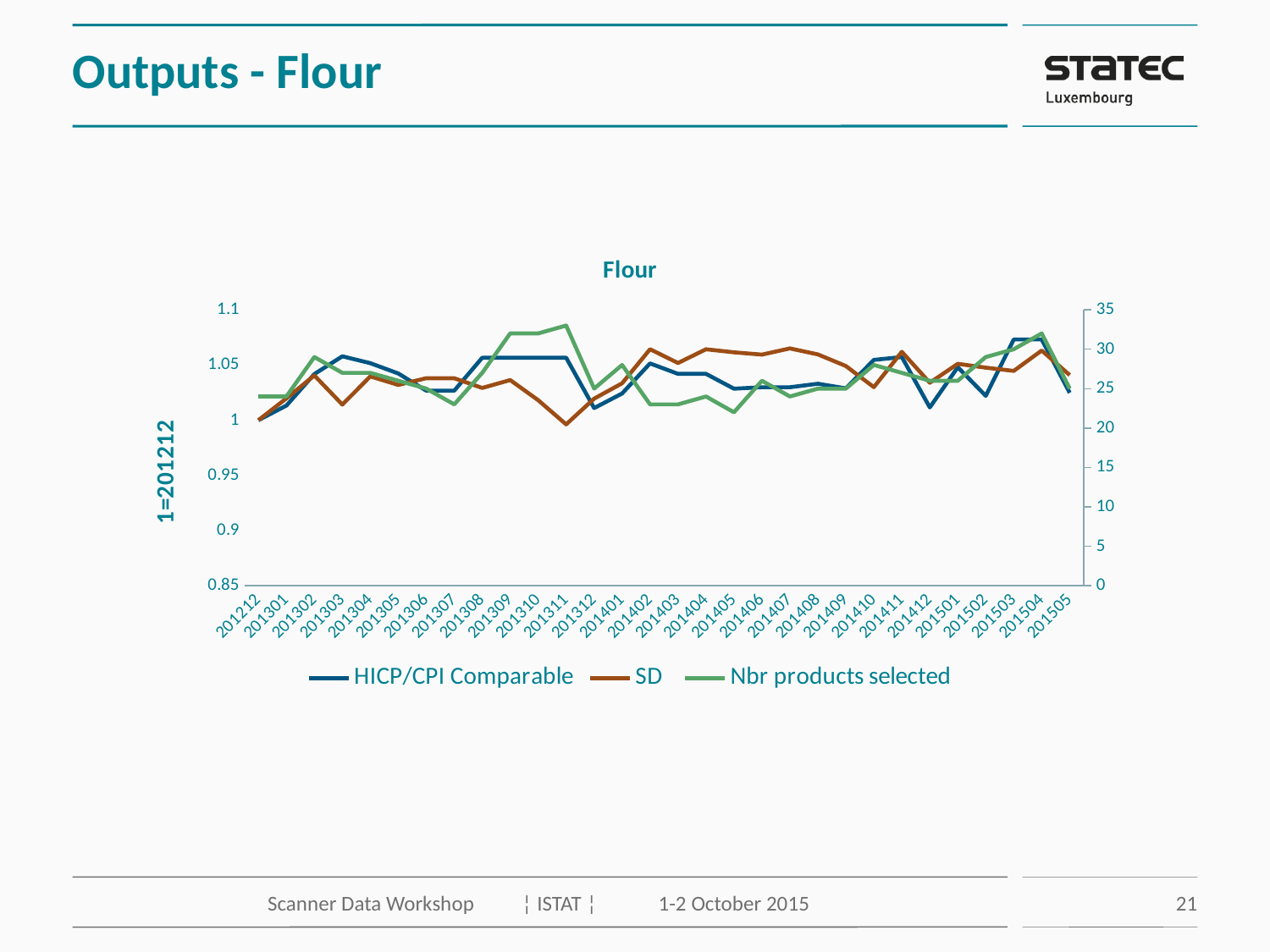

# Outputs - Flour

### Chart: Flour

| Category | HICP/CPI Comparable | SD  | Nbr products selected |
|---|---|---|---|
| 201212 | 1.0 | 1.0 | 24.0 |
| 201301 | 1.013201747805586 | 1.0197078225838017 | 24.0 |
| 201302 | 1.0417701879998096 | 1.040518073517774 | 29.0 |
| 201303 | 1.0578385756981978 | 1.0140961834523048 | 27.0 |
| 201304 | 1.051624273046519 | 1.0396465231113672 | 27.0 |
| 201305 | 1.0422861717590983 | 1.0319117852586597 | 26.0 |
| 201306 | 1.0267264136229262 | 1.0380013093337888 | 25.0 |
| 201307 | 1.0267264136229262 | 1.0379526099455303 | 23.0 |
| 201308 | 1.0565747231064972 | 1.0292020757658815 | 27.0 |
| 201309 | 1.0565747231064972 | 1.0363280419690586 | 32.0 |
| 201310 | 1.0565747231064972 | 1.0181108472709497 | 32.0 |
| 201311 | 1.0565747231064972 | 0.9961957921767547 | 33.0 |
| 201312 | 1.0109248439006049 | 1.0195094884780034 | 25.0 |
| 201401 | 1.0241485323412873 | 1.0334142925824128 | 28.0 |
| 201402 | 1.0514264877499504 | 1.0642744798425678 | 23.0 |
| 201403 | 1.0419510861278067 | 1.0517660341048536 | 23.0 |
| 201404 | 1.0419510861278067 | 1.064224187659443 | 24.0 |
| 201405 | 1.0285116670796193 | 1.0614532509194239 | 22.0 |
| 201406 | 1.0298070300377609 | 1.0593750291950004 | 26.0 |
| 201407 | 1.0298070300377609 | 1.0649965247010418 | 24.0 |
| 201408 | 1.032975786872864 | 1.059570498367161 | 25.0 |
| 201409 | 1.0288244730827185 | 1.0490539430494612 | 25.0 |
| 201410 | 1.0545708275732593 | 1.0298881760657337 | 28.0 |
| 201411 | 1.0571942029436756 | 1.061896923209608 | 27.0 |
| 201412 | 1.0115175587782217 | 1.0338699791479662 | 26.0 |
| 201501 | 1.04796415155964 | 1.0510663933110733 | 26.0 |
| 201502 | 1.0220178790896468 | 1.04755250683777 | 29.0 |
| 201503 | 1.0730774597004207 | 1.0446229688925464 | 30.0 |
| 201504 | 1.0730774597004207 | 1.0630893999943007 | 32.0 |
| 201505 | 1.0247976057525676 | 1.0408163945261402 | 25.0 |
Scanner Data Workshop   	¦ ISTAT ¦	  1-2 October 2015
21